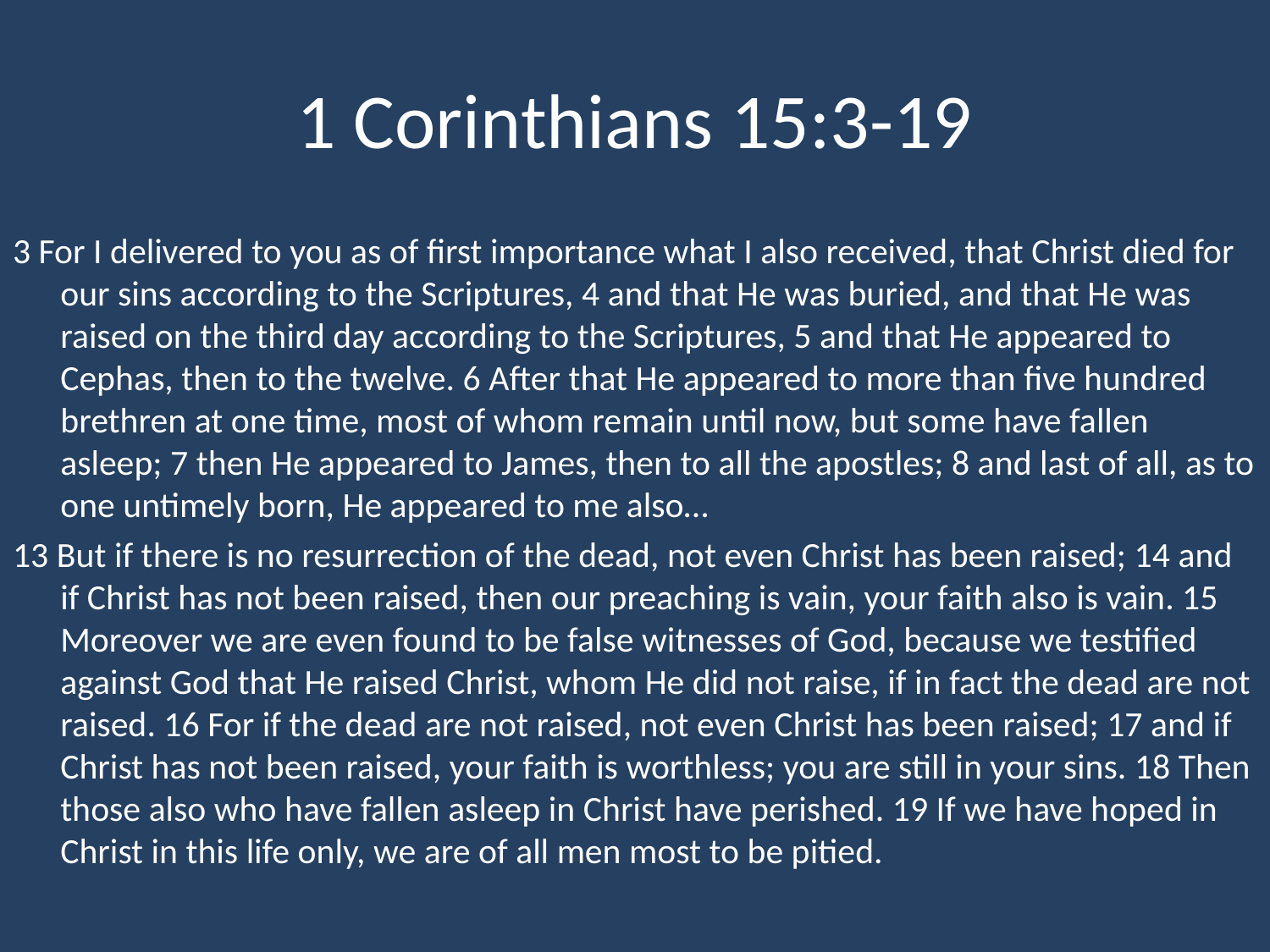

# 1 Corinthians 15:3-19
3 For I delivered to you as of first importance what I also received, that Christ died for our sins according to the Scriptures, 4 and that He was buried, and that He was raised on the third day according to the Scriptures, 5 and that He appeared to Cephas, then to the twelve. 6 After that He appeared to more than five hundred brethren at one time, most of whom remain until now, but some have fallen asleep; 7 then He appeared to James, then to all the apostles; 8 and last of all, as to one untimely born, He appeared to me also…
13 But if there is no resurrection of the dead, not even Christ has been raised; 14 and if Christ has not been raised, then our preaching is vain, your faith also is vain. 15 Moreover we are even found to be false witnesses of God, because we testified against God that He raised Christ, whom He did not raise, if in fact the dead are not raised. 16 For if the dead are not raised, not even Christ has been raised; 17 and if Christ has not been raised, your faith is worthless; you are still in your sins. 18 Then those also who have fallen asleep in Christ have perished. 19 If we have hoped in Christ in this life only, we are of all men most to be pitied.